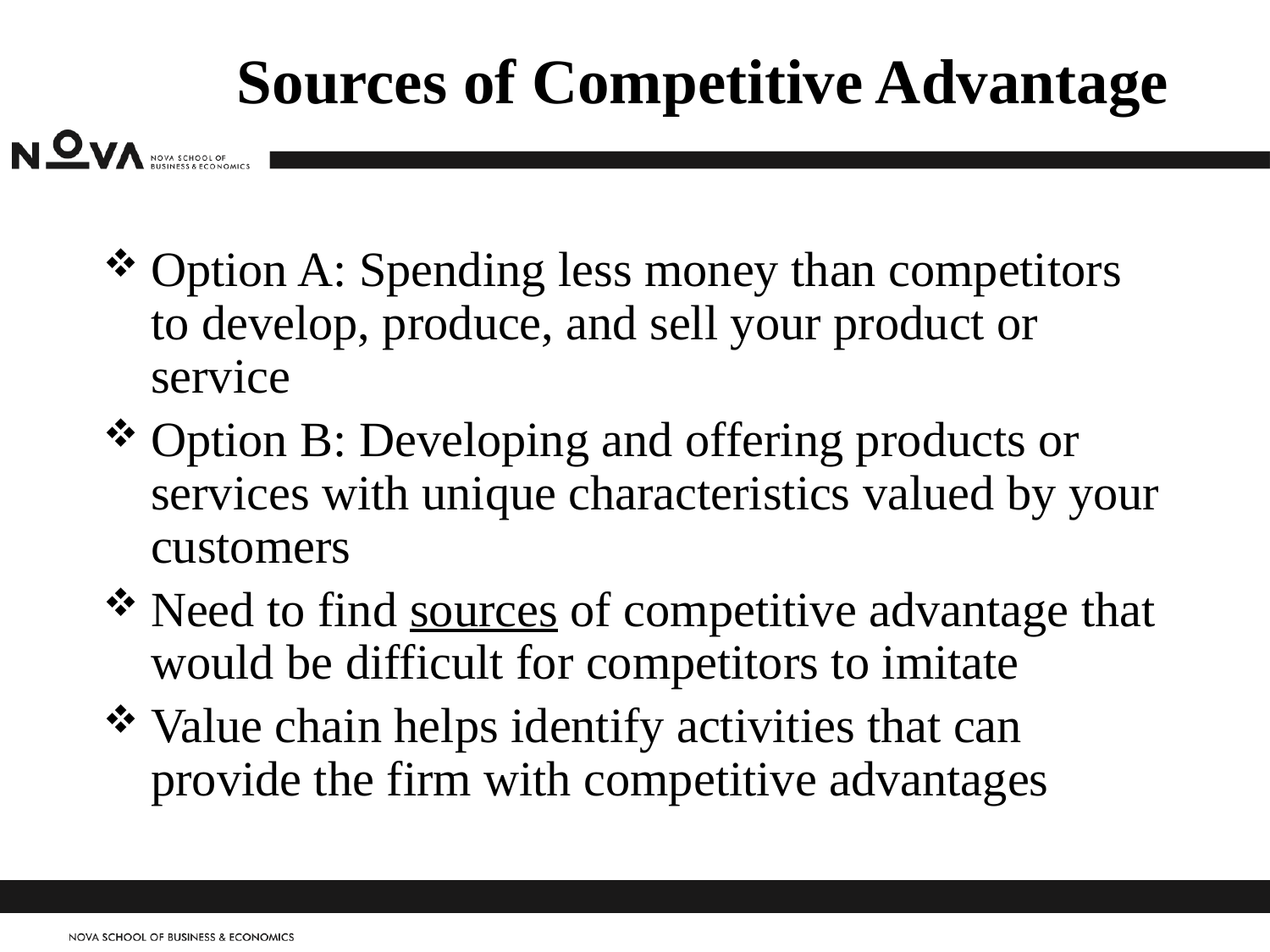

# Sources of Competitive Advantage
Option A: Spending less money than competitors to develop, produce, and sell your product or service
Option B: Developing and offering products or services with unique characteristics valued by your customers
Need to find sources of competitive advantage that would be difficult for competitors to imitate
Value chain helps identify activities that can provide the firm with competitive advantages